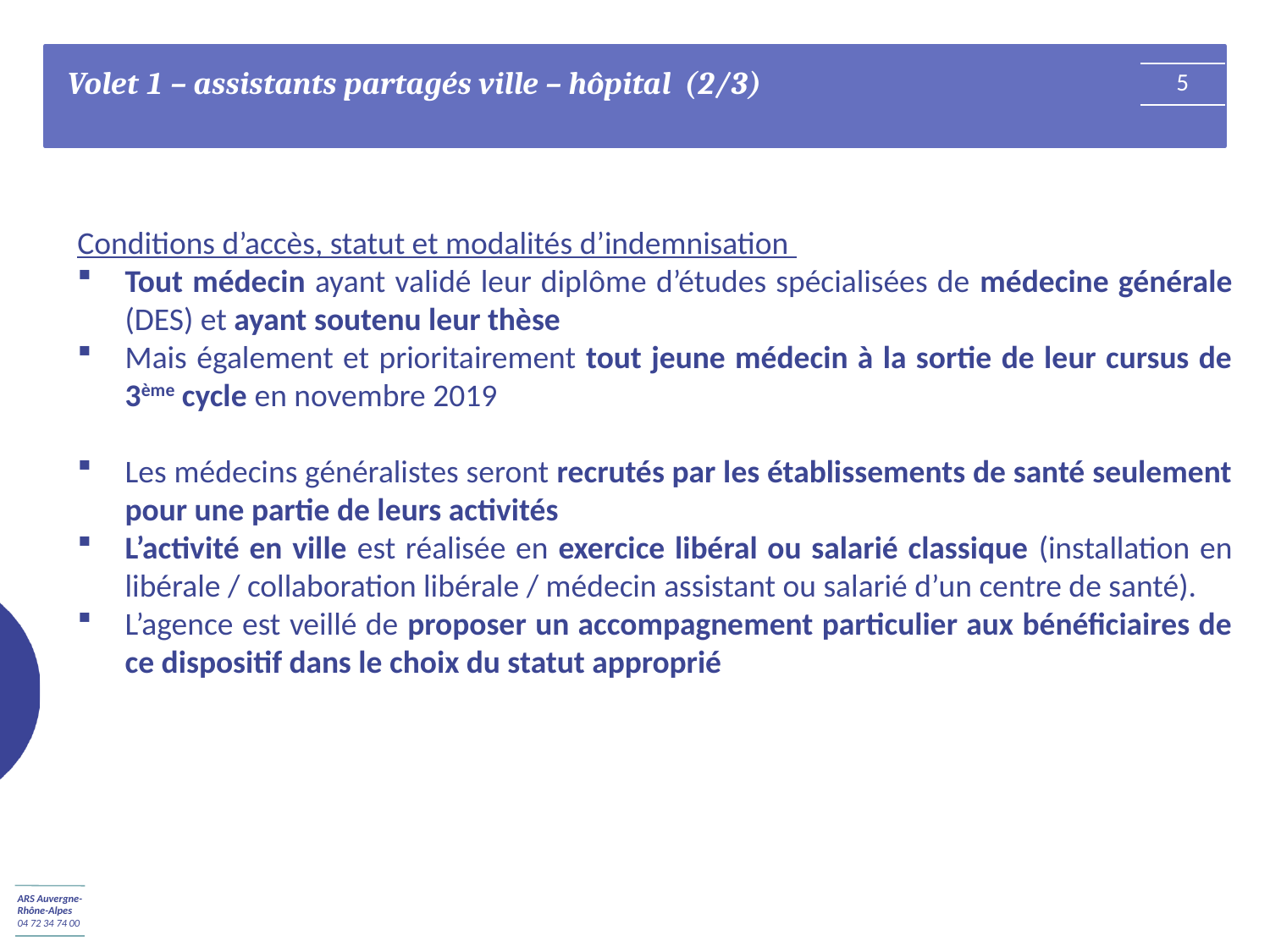

Volet 1 – assistants partagés ville – hôpital  (2/3)
5
Conditions d’accès, statut et modalités d’indemnisation
Tout médecin ayant validé leur diplôme d’études spécialisées de médecine générale (DES) et ayant soutenu leur thèse
Mais également et prioritairement tout jeune médecin à la sortie de leur cursus de 3ème cycle en novembre 2019

Les médecins généralistes seront recrutés par les établissements de santé seulement pour une partie de leurs activités
L’activité en ville est réalisée en exercice libéral ou salarié classique (installation en libérale / collaboration libérale / médecin assistant ou salarié d’un centre de santé).
L’agence est veillé de proposer un accompagnement particulier aux bénéficiaires de ce dispositif dans le choix du statut approprié